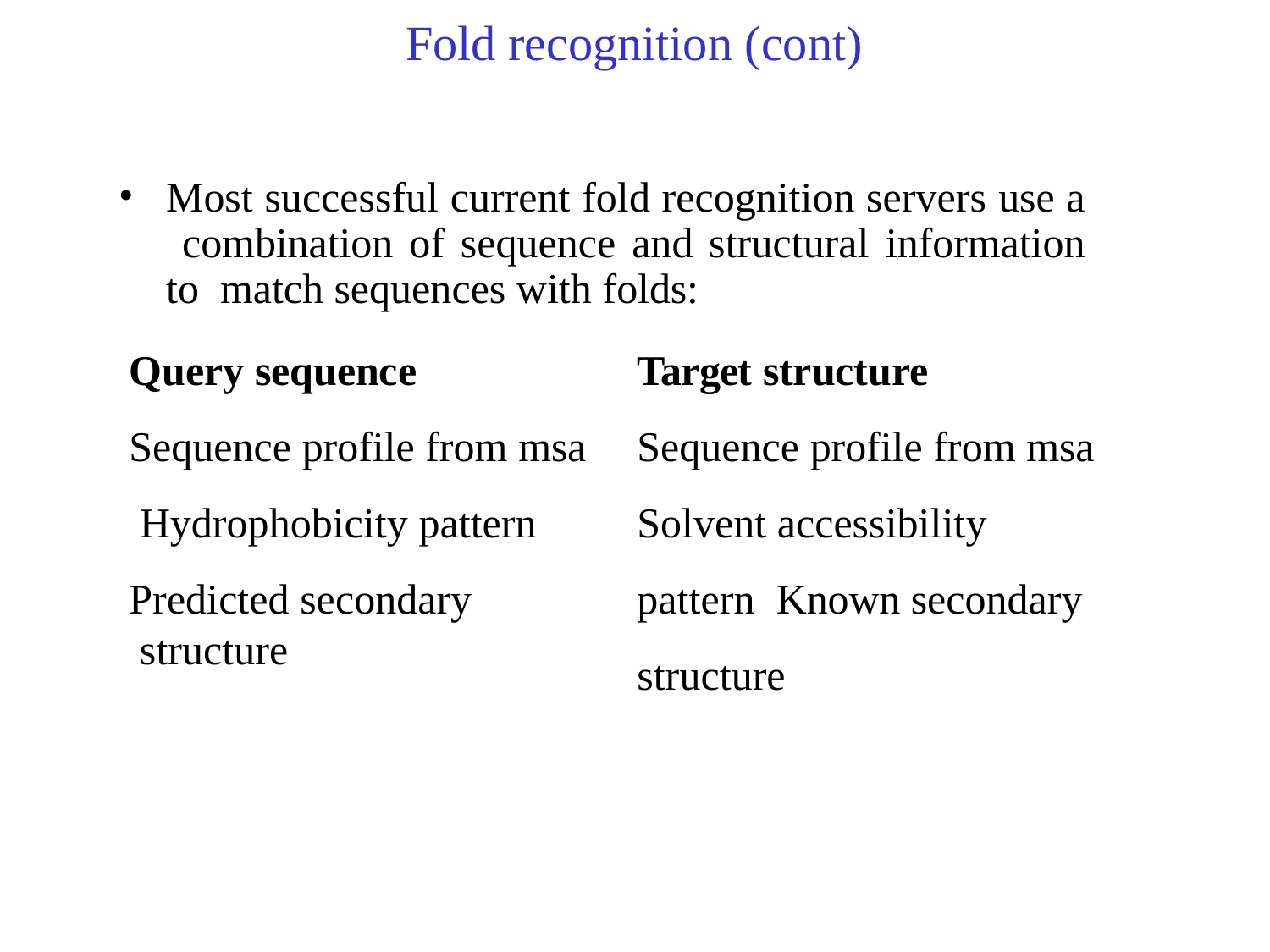

# Fold recognition (cont)
Most successful current fold recognition servers use a  combination of sequence and structural information to  match sequences with folds:
Query sequence  Sequence profile from msa  Hydrophobicity pattern
Predicted secondary  structure
Target structure
Sequence profile from msa  Solvent accessibility pattern  Known secondary structure